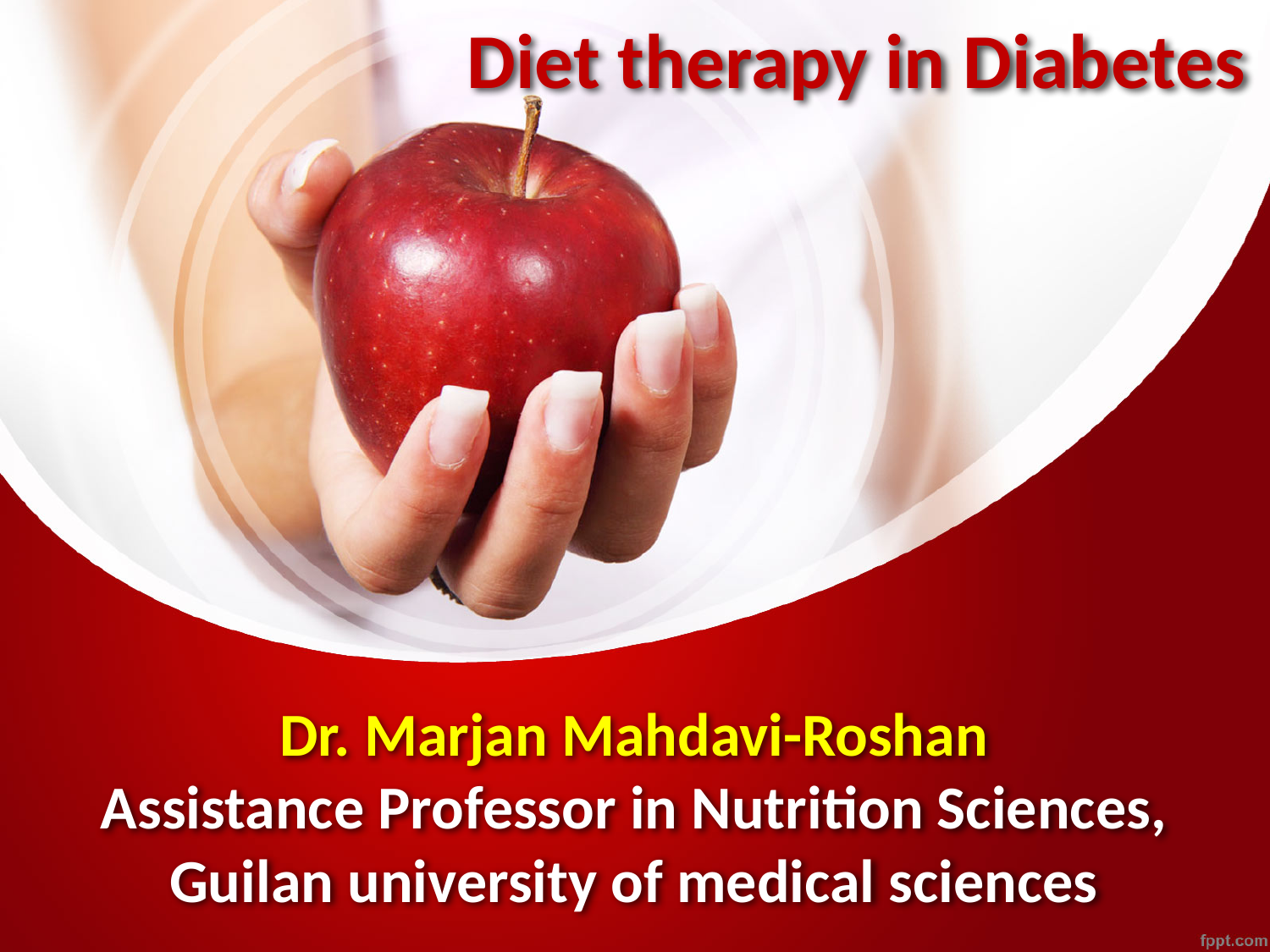

Diet therapy in Diabetes
# Dr. Marjan Mahdavi-Roshan Assistance Professor in Nutrition Sciences, Guilan university of medical sciences